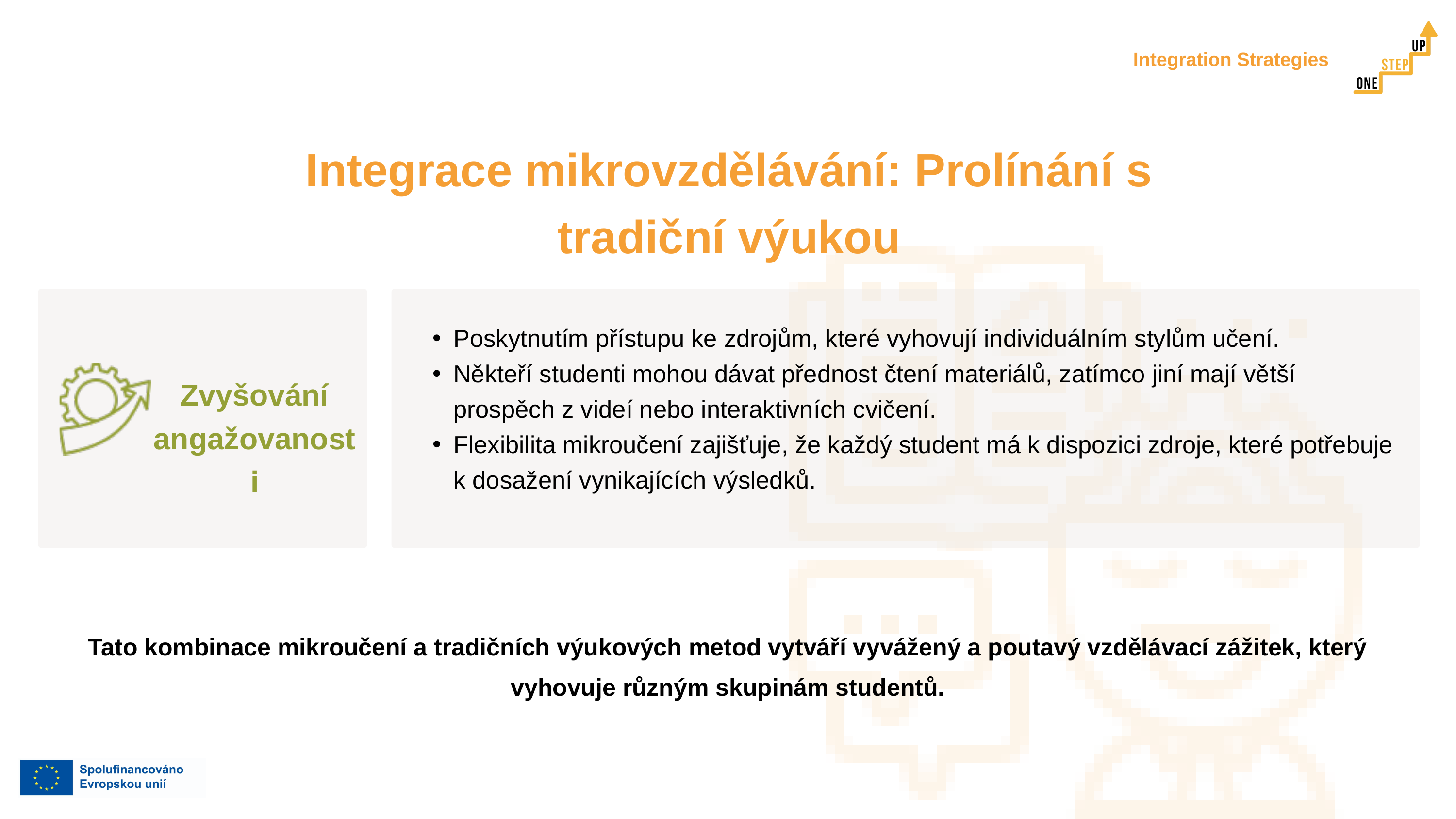

Integration Strategies
Integrace mikrovzdělávání: Prolínání s tradiční výukou

Poskytnutím přístupu ke zdrojům, které vyhovují individuálním stylům učení.
Někteří studenti mohou dávat přednost čtení materiálů, zatímco jiní mají větší prospěch z videí nebo interaktivních cvičení.
Flexibilita mikroučení zajišťuje, že každý student má k dispozici zdroje, které potřebuje k dosažení vynikajících výsledků.

Zvyšování angažovanosti

Tato kombinace mikroučení a tradičních výukových metod vytváří vyvážený a poutavý vzdělávací zážitek, který vyhovuje různým skupinám studentů.